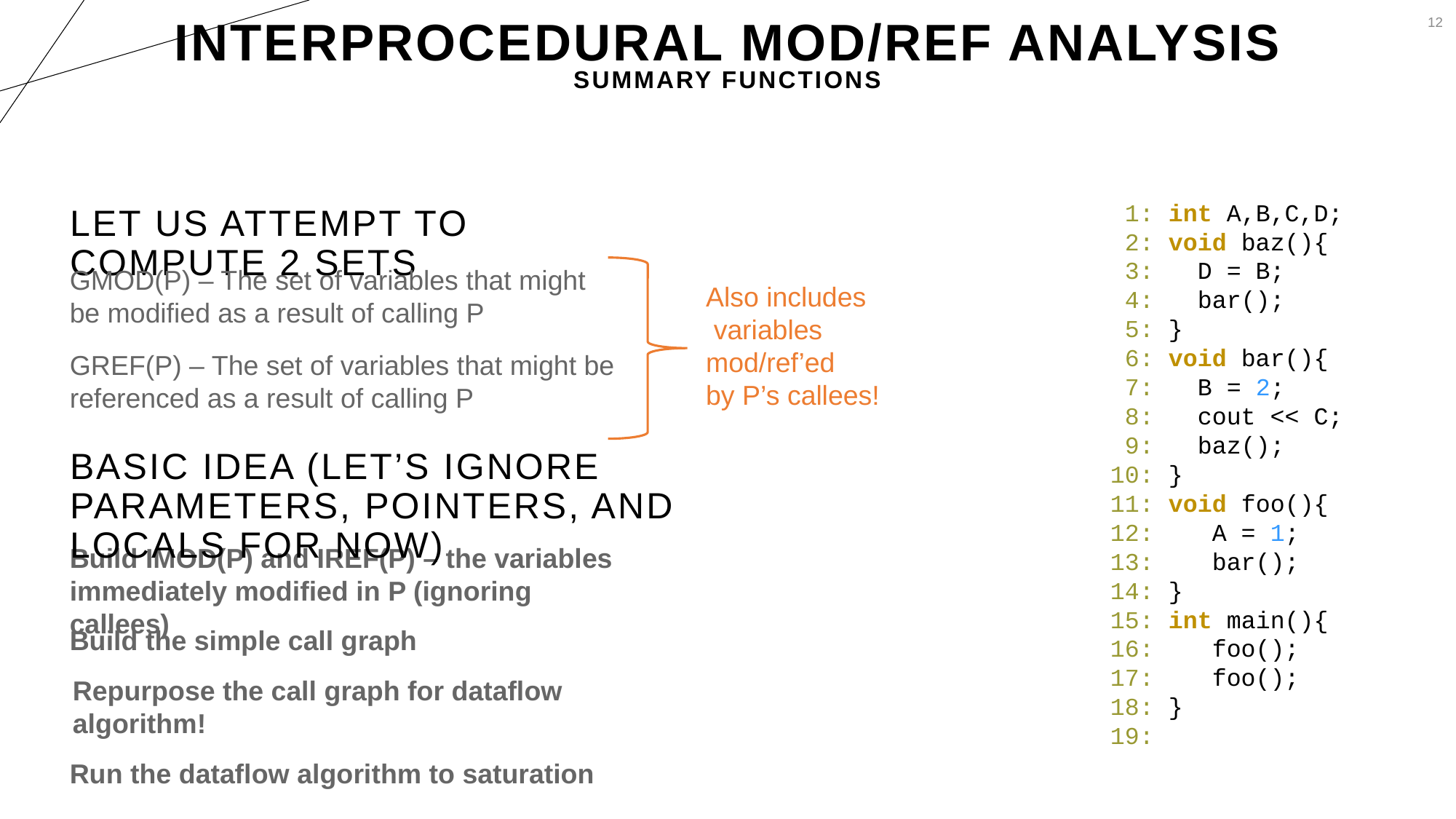

12
# Interprocedural MOD/REF Analysis
Summary Functions
  1: int A,B,C,D;
  2: void baz(){
  3:   D = B;
  4:   bar();
  5: }
  6: void bar(){
  7:   B = 2;
  8:   cout << C;
  9:   baz();
 10: }
 11: void foo(){
 12:    A = 1;
 13:    bar();
 14: }
 15: int main(){
 16:    foo();
 17:    foo();
 18: }
 19:
Let us attempt to compute 2 sets
GMOD(P) – The set of variables that might be modified as a result of calling P

Also includes
 variables
mod/ref’ed
by P’s callees!
GREF(P) – The set of variables that might be referenced as a result of calling P
Basic idea (let’s ignore parameters, pointers, and Locals for now)
Build IMOD(P) and IREF(P) – the variables immediately modified in P (ignoring callees)
Build the simple call graph
Repurpose the call graph for dataflow algorithm!
Run the dataflow algorithm to saturation